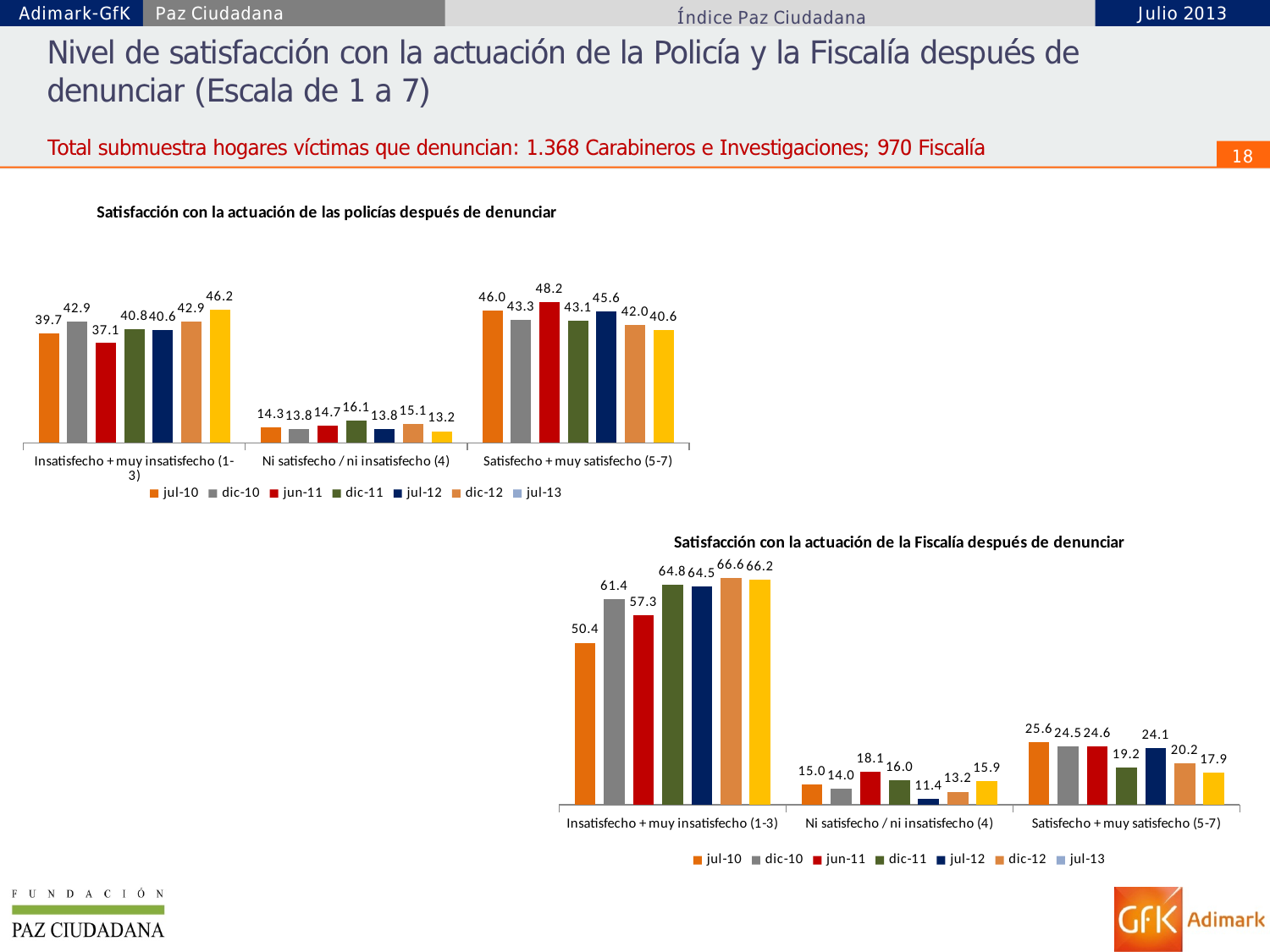

Nivel de satisfacción con la actuación de la Policía y la Fiscalía después de denunciar (Escala de 1 a 7)

Total submuestra hogares víctimas que denuncian: 1.368 Carabineros e Investigaciones; 970 Fiscalía
18

### Chart: Satisfacción con la actuación de las policías después de denunciar

| Category | jul-10 | dic-10 | jun-11 | dic-11 | jul-12 | dic-12 | jul-13 |
|---|---|---|---|---|---|---|---|
| Insatisfecho + muy insatisfecho (1-3) | 39.7 | 42.9 | 37.1 | 40.8 | 40.63309709931325 | 42.91046333536572 | 46.2 |
| Ni satisfecho / ni insatisfecho (4) | 14.3 | 13.8 | 14.7 | 16.1 | 13.758539185443446 | 15.09860142898942 | 13.2 |
| Satisfecho + muy satisfecho (5-7) | 46.0 | 43.3 | 48.2 | 43.1 | 45.60836371524331 | 41.99093523564487 | 40.6 |

### Chart: Satisfacción con la actuación de la Fiscalía después de denunciar

| Category | jul-10 | dic-10 | jun-11 | dic-11 | jul-12 | dic-12 | jul-13 |
|---|---|---|---|---|---|---|---|
| Insatisfecho + muy insatisfecho (1-3) | 50.4 | 61.4 | 57.3 | 64.8 | 64.5 | 66.6 | 66.2 |
| Ni satisfecho / ni insatisfecho (4) | 15.0 | 14.0 | 18.1 | 16.0 | 11.4 | 13.2 | 15.9 |
| Satisfecho + muy satisfecho (5-7) | 25.6 | 24.5 | 24.6 | 19.2 | 24.1 | 20.2 | 17.9 |